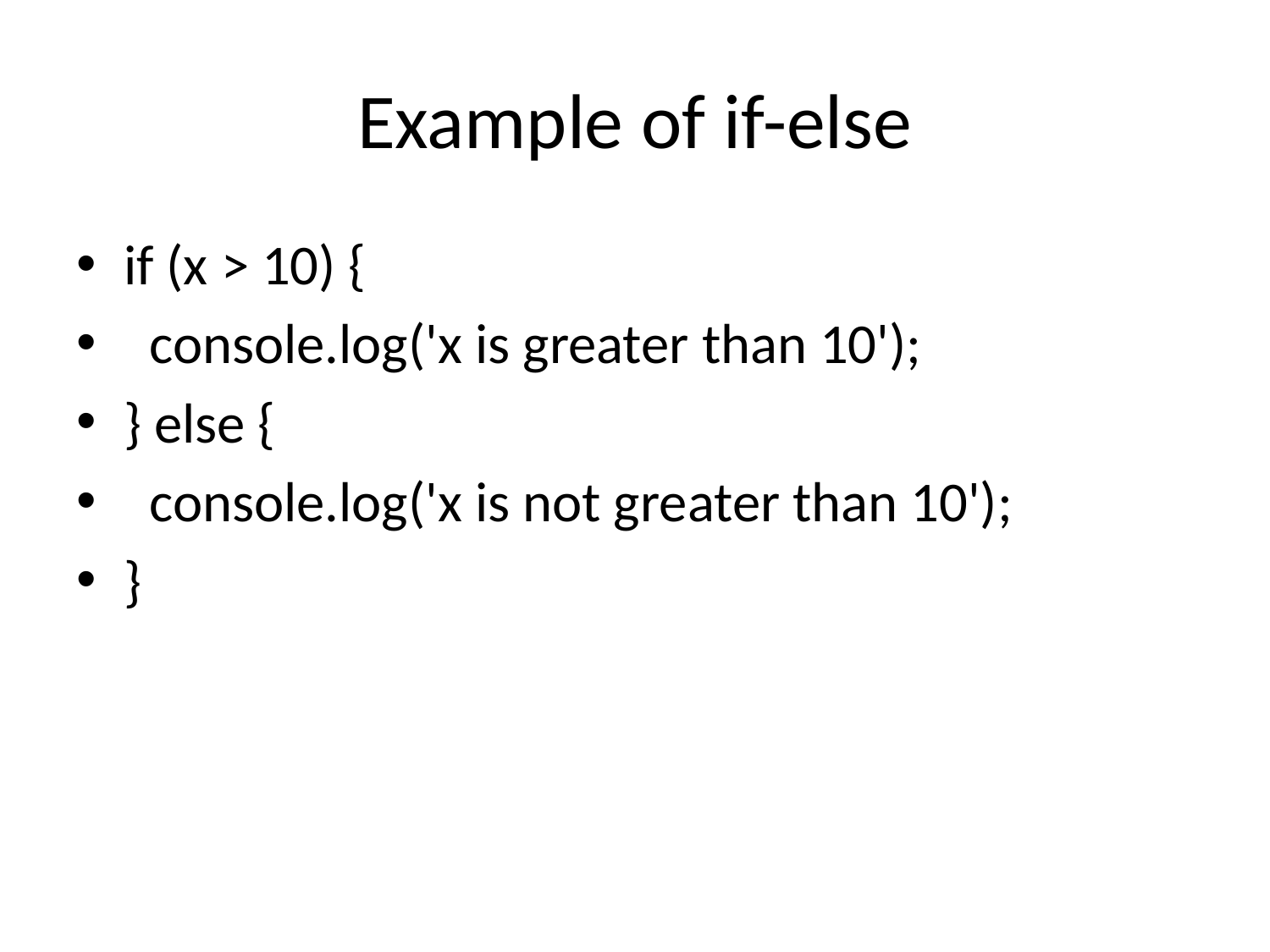

# Example of if-else
if (x > 10) {
  console.log('x is greater than 10');
} else {
  console.log('x is not greater than 10');
}